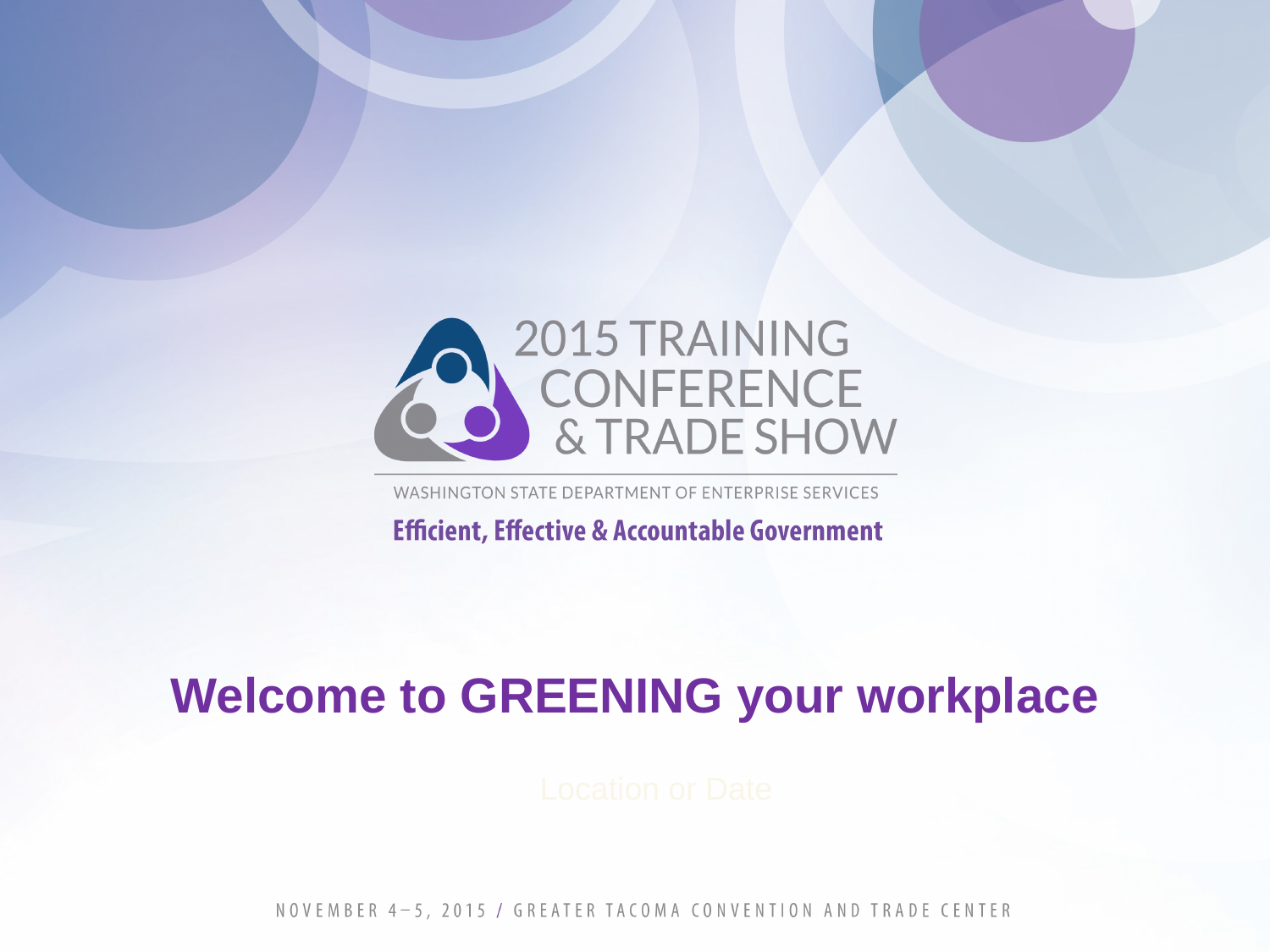

# Welcome to GREENING your workplace
Location or Date